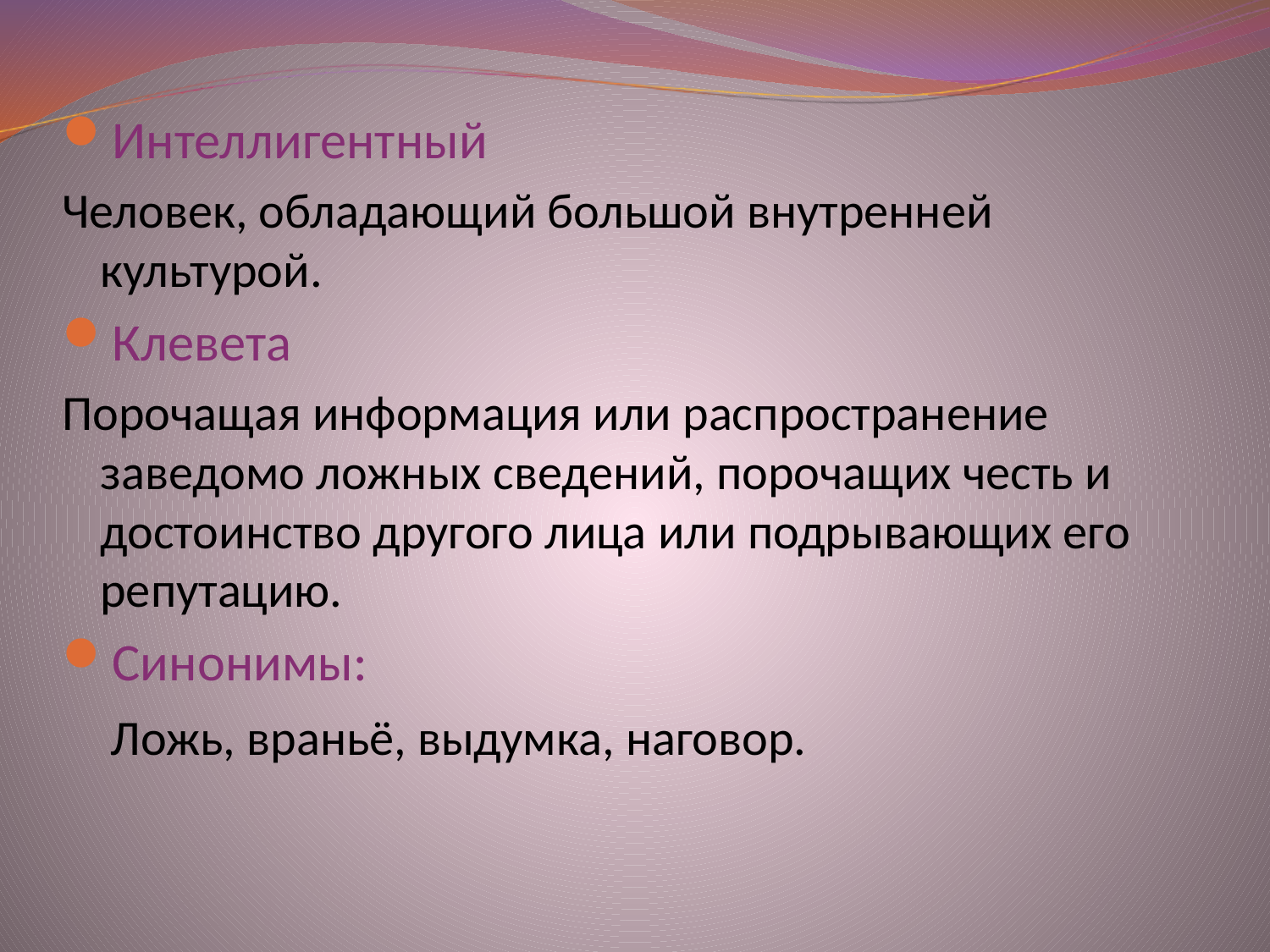

Интеллигентный
Человек, обладающий большой внутренней культурой.
Клевета
Порочащая информация или распространение заведомо ложных сведений, порочащих честь и достоинство другого лица или подрывающих его репутацию.
Синонимы:
    Ложь, враньё, выдумка, наговор.